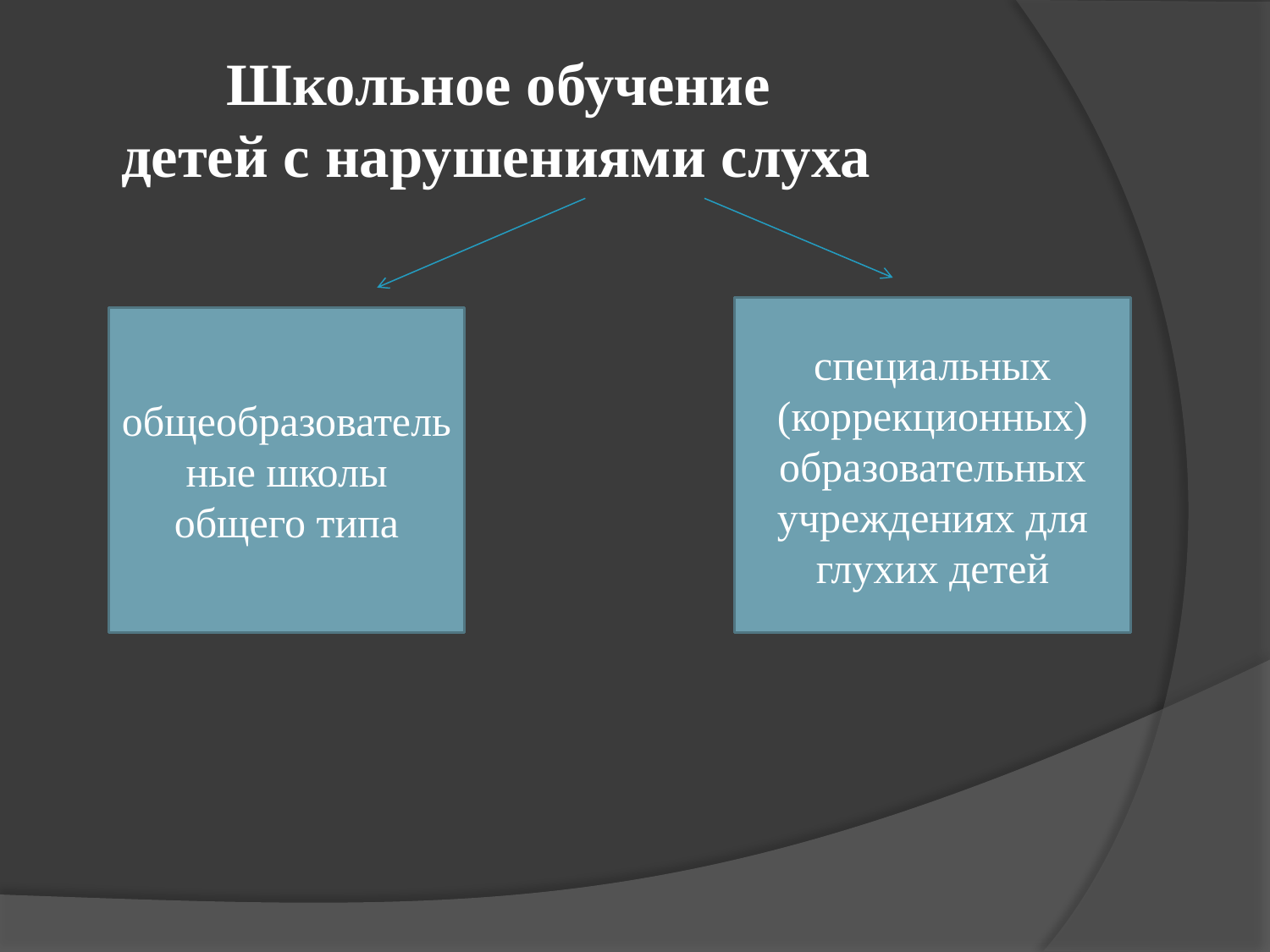

# Школьное обучение детей с нарушениями слуха
специальных (коррекционных) образовательных учреждениях для глухих детей
общеобразовательные школы общего типа